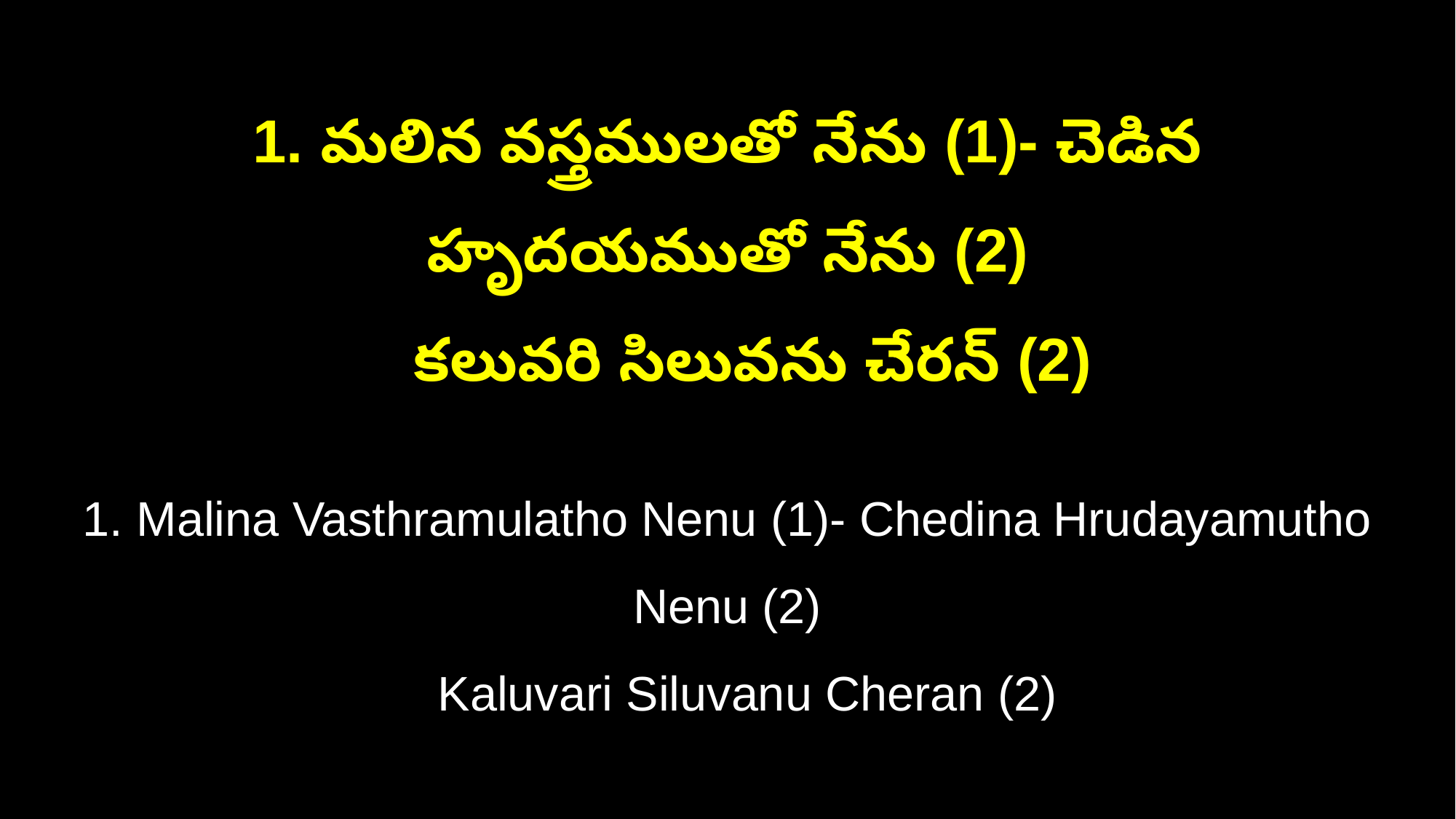

1. మలిన వస్త్రములతో నేను (1)- చెడిన హృదయముతో నేను (2)
   కలువరి సిలువను చేరన్ (2)
1. Malina Vasthramulatho Nenu (1)- Chedina Hrudayamutho Nenu (2)
   Kaluvari Siluvanu Cheran (2)